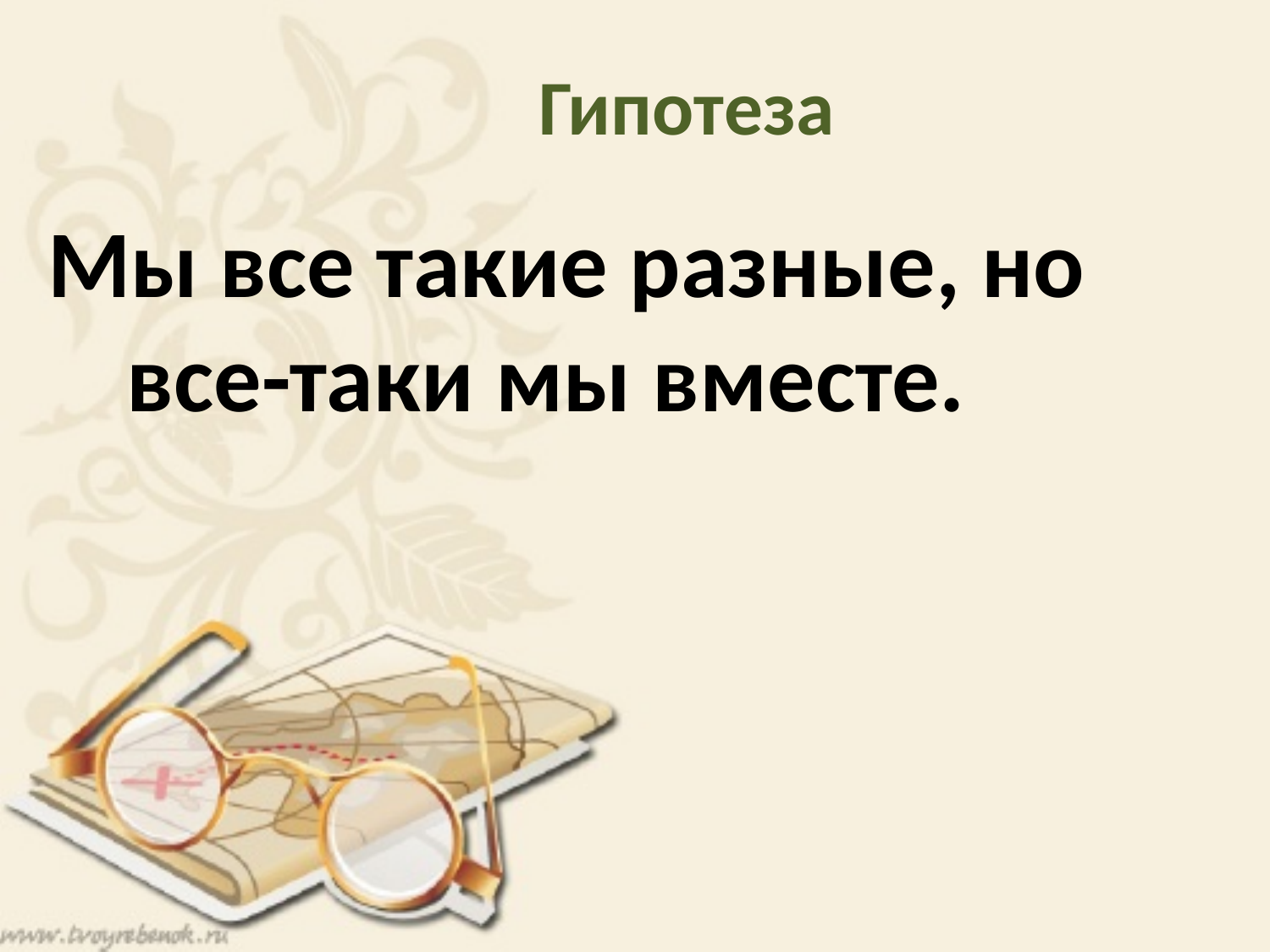

Гипотеза
Мы все такие разные, но все-таки мы вместе.